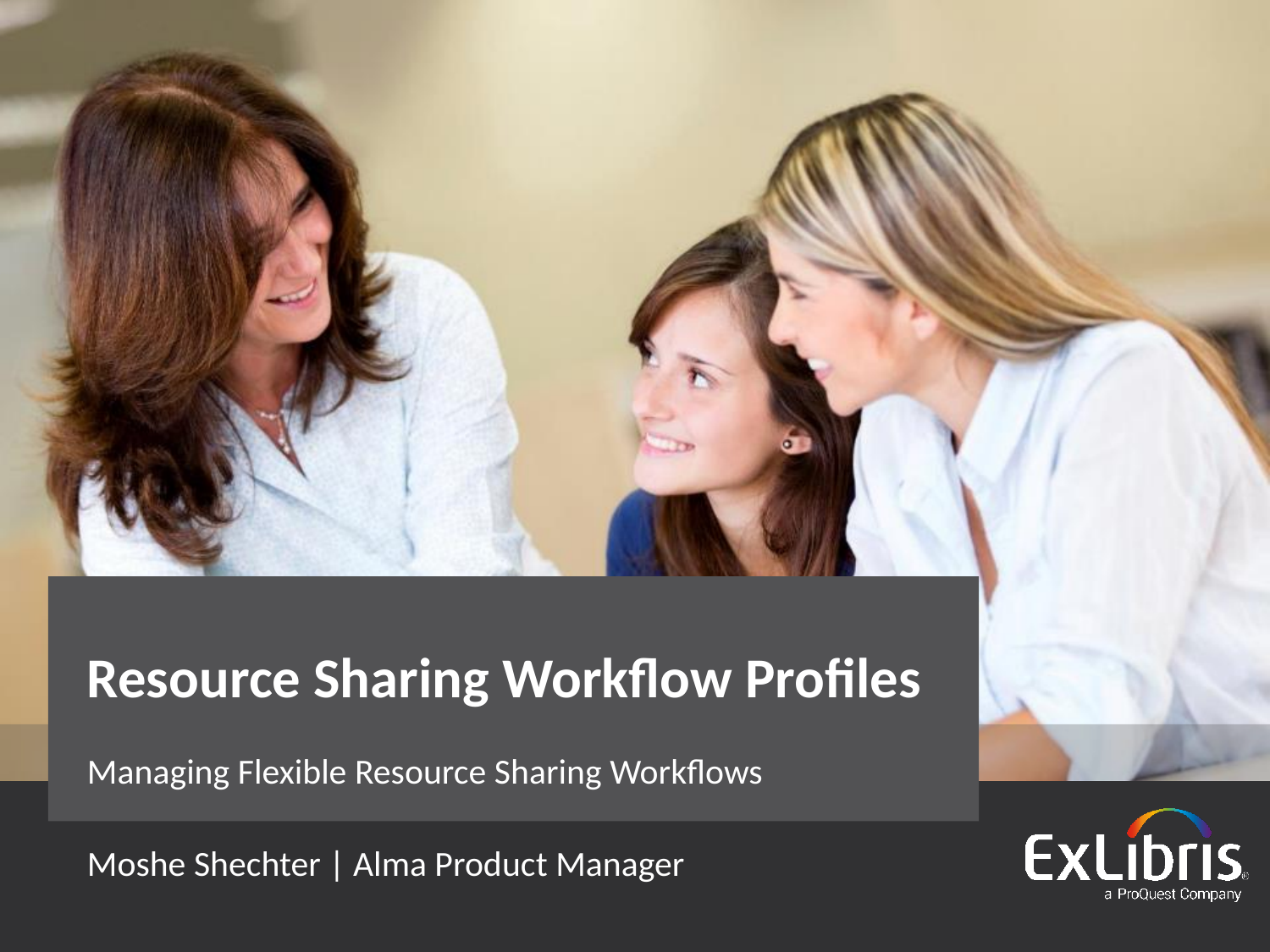

# Resource Sharing Workflow Profiles
Managing Flexible Resource Sharing Workflows
Moshe Shechter | Alma Product Manager